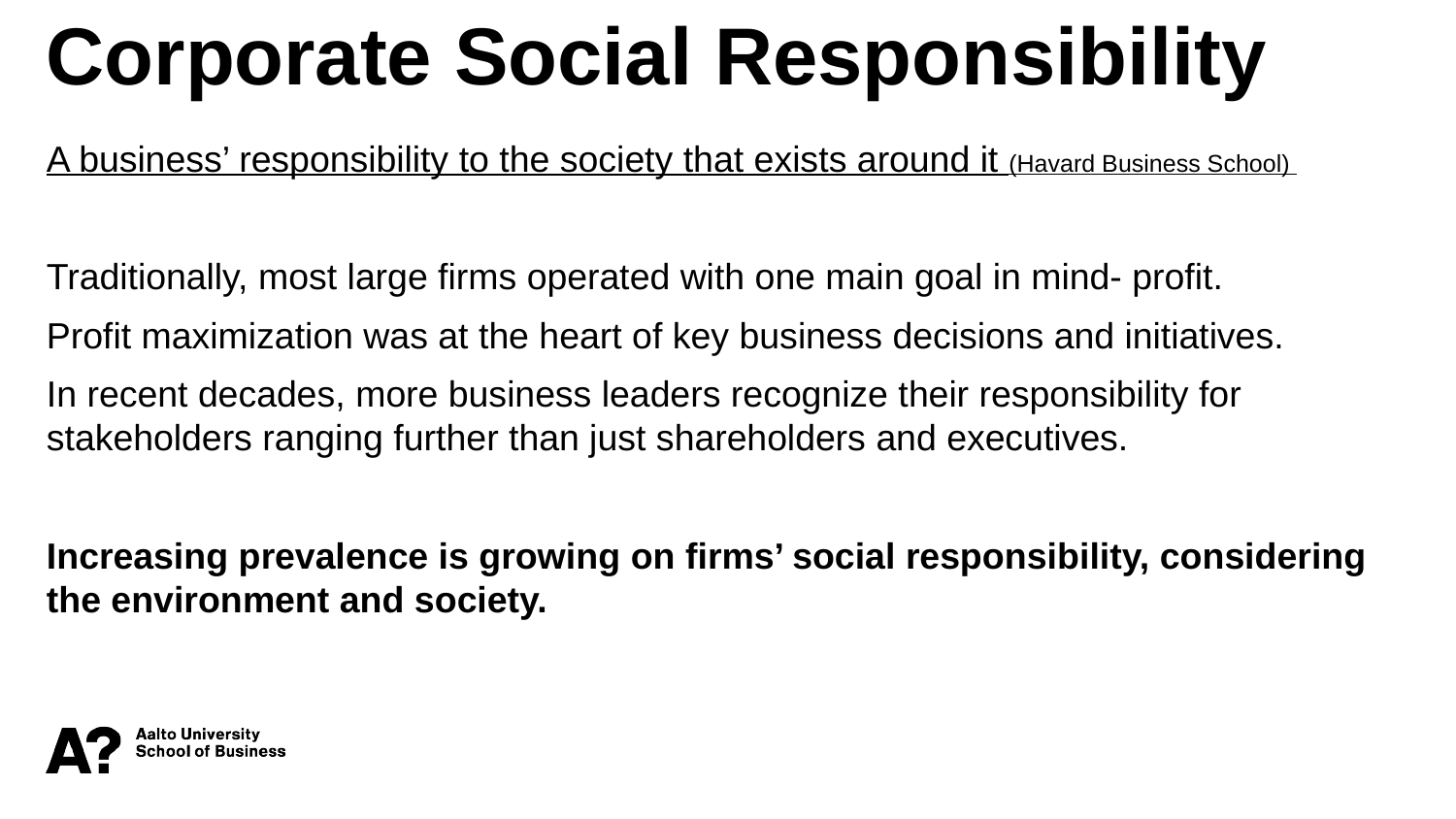

Corporate Social Responsibility
A business’ responsibility to the society that exists around it (Havard Business School)

Traditionally, most large firms operated with one main goal in mind- profit.
Profit maximization was at the heart of key business decisions and initiatives.
In recent decades, more business leaders recognize their responsibility for stakeholders ranging further than just shareholders and executives.

Increasing prevalence is growing on firms’ social responsibility, considering the environment and society.

B